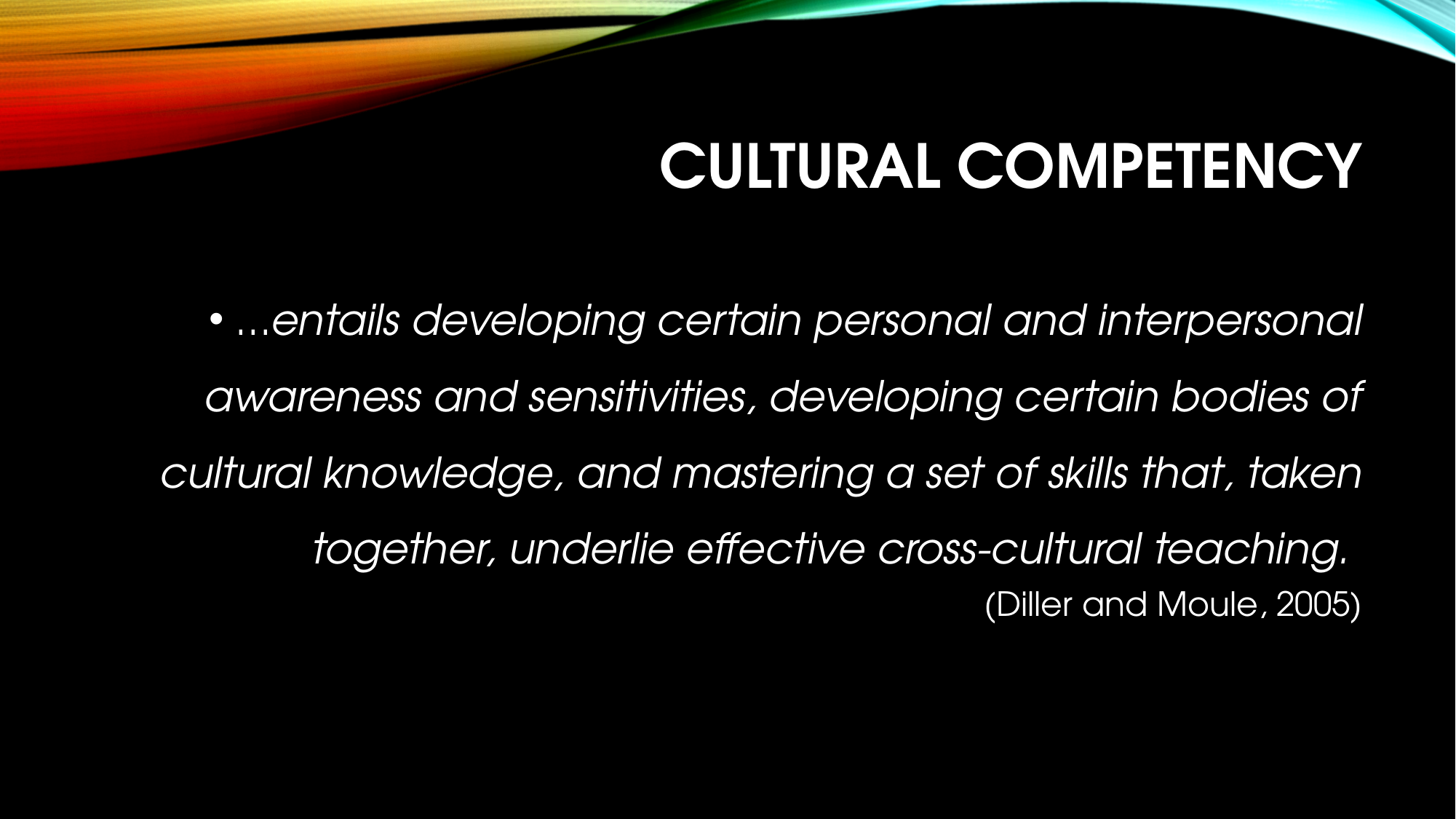

# CULTURAL COMPETENCY
…entails developing certain personal and interpersonal awareness and sensitivities, developing certain bodies of cultural knowledge, and mastering a set of skills that, taken together, underlie effective cross-cultural teaching.
(Diller and Moule, 2005)